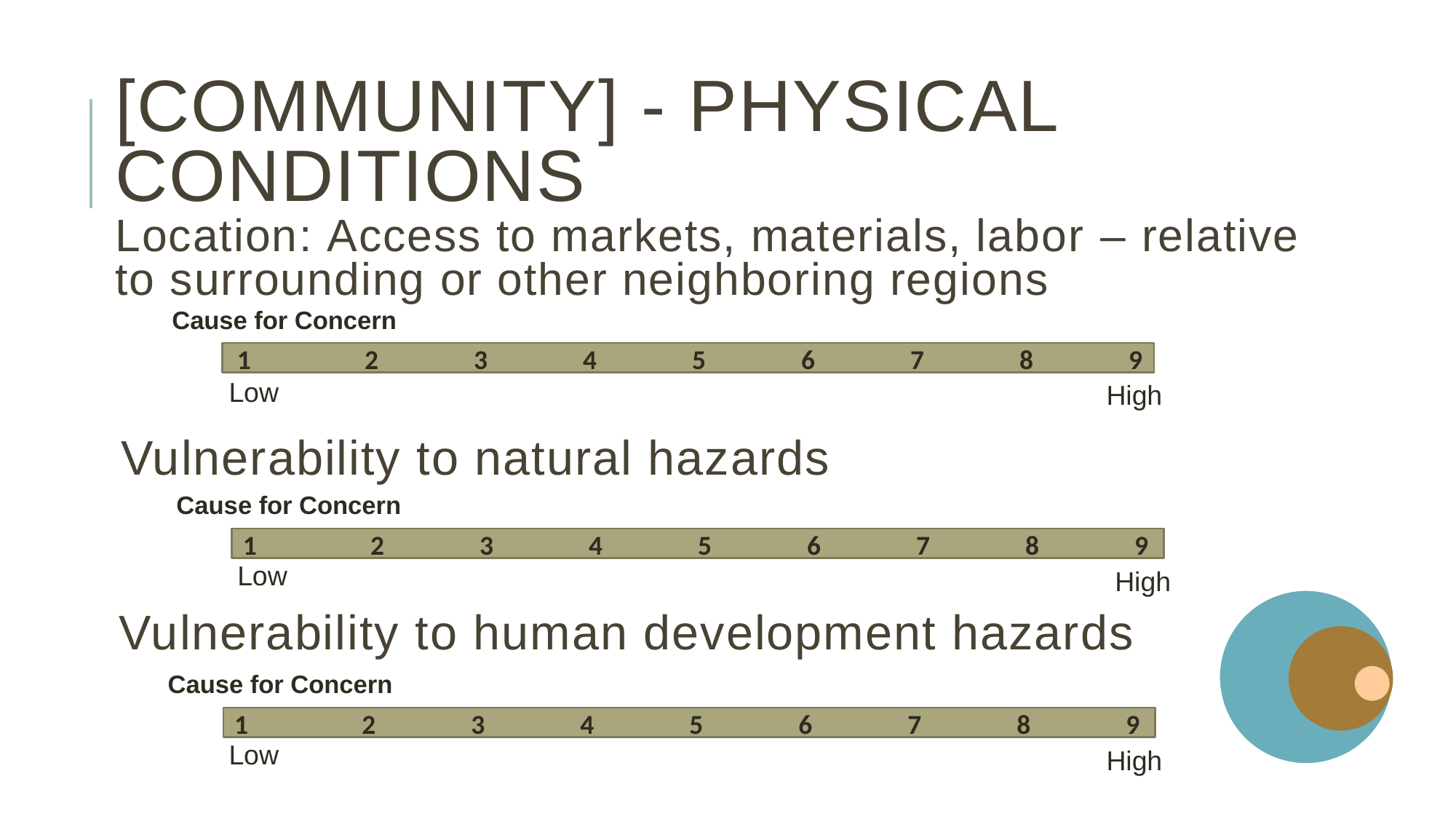

# [community] - Physical conditions
Location: Access to markets, materials, labor – relative to surrounding or other neighboring regions
Cause for Concern
1	   2	   3	   4	   5	   6	   7	   8	   9

Low
High
Vulnerability to natural hazards
Cause for Concern
1	   2	   3	   4	   5	   6	   7	   8	   9

Low
High

Vulnerability to human development hazards

Cause for Concern

1	   2	   3	   4	   5	   6	   7	   8	   9

Low
High